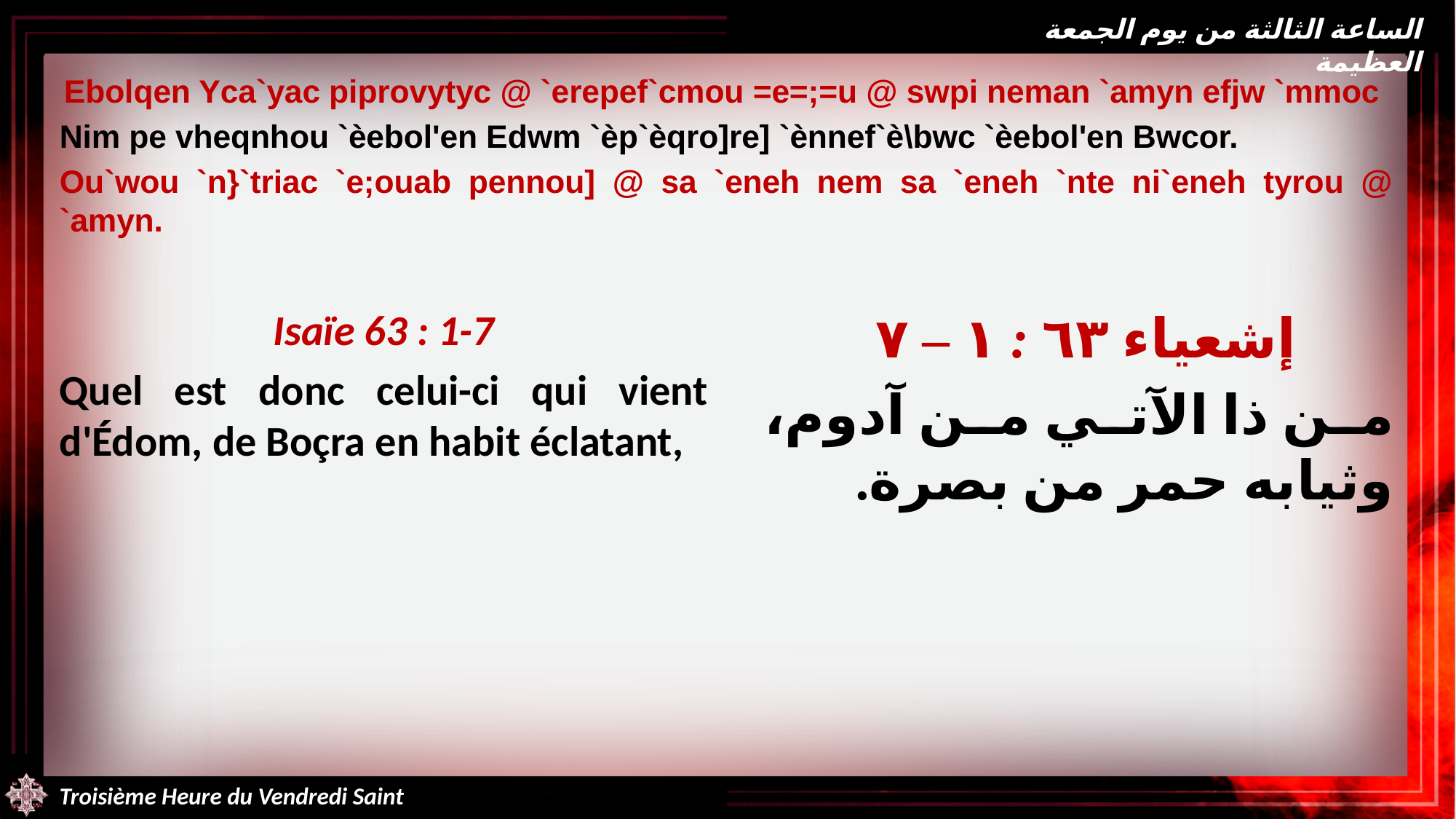

الساعة الثالثة من يوم الجمعة العظيمة
Ebolqen Yca`yac piprovytyc @ `erepef`cmou =e=;=u @ swpi neman `amyn efjw `mmoc
Nim pe vheqnhou `èebol'en Edwm `èp`èqro]re] `ènnef`è\bwc `èebol'en Bwcor.
Ou`wou `n}`triac `e;ouab pennou] @ sa `eneh nem sa `eneh `nte ni`eneh tyrou @ `amyn.

Isaïe 63 : 1-7
Quel est donc celui-ci qui vient d'Édom, de Boçra en habit éclatant,
إشعياء ٦٣ : ١ – ٧
من ذا الآتي من آدوم، وثيابه حمر من بصرة.
Troisième Heure du Vendredi Saint